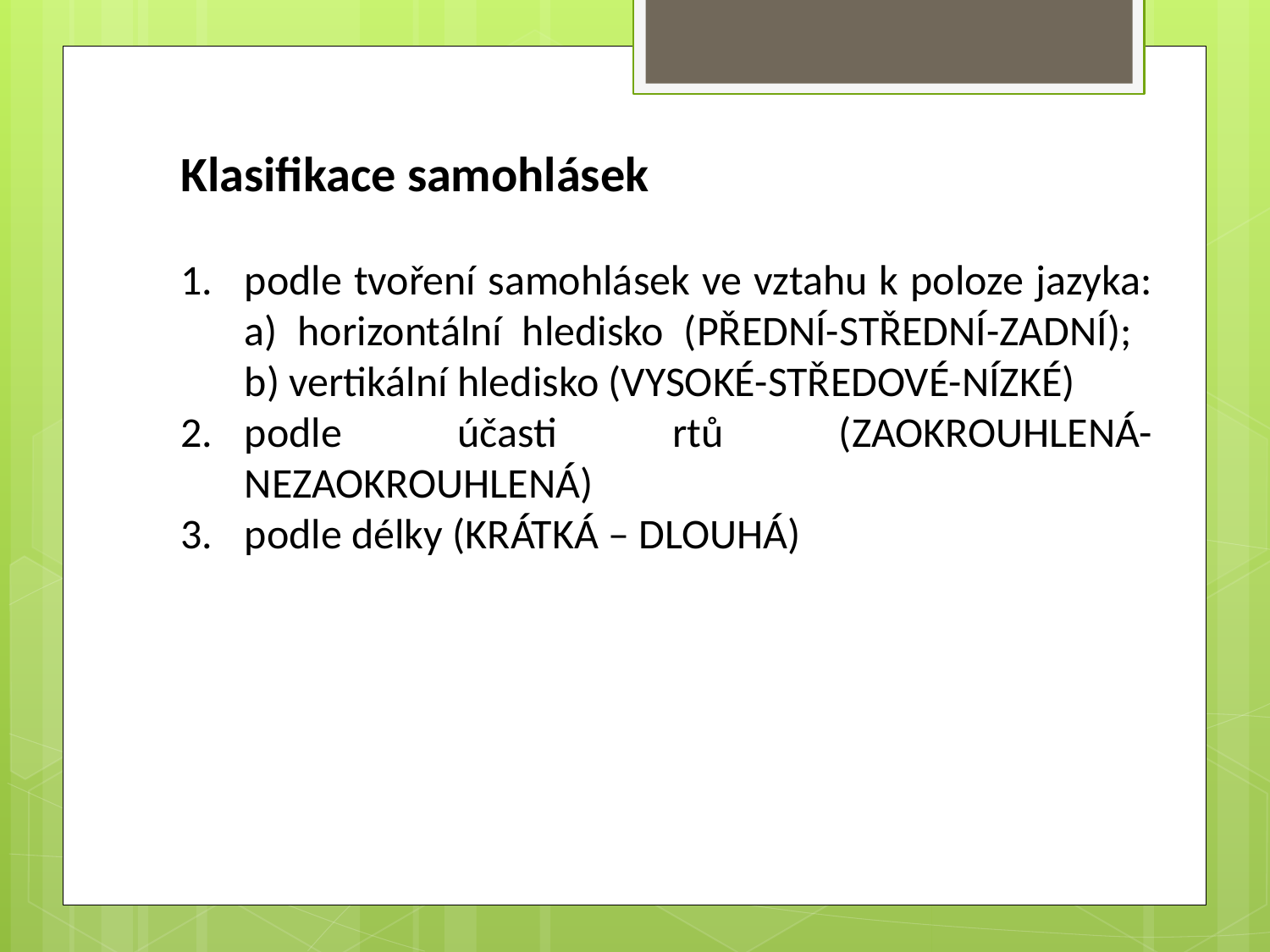

Klasifikace samohlásek

podle tvoření samohlásek ve vztahu k poloze jazyka: a) horizontální hledisko (PŘEDNÍ-STŘEDNÍ-ZADNÍ);
b) vertikální hledisko (VYSOKÉ-STŘEDOVÉ-NÍZKÉ)
podle účasti rtů (ZAOKROUHLENÁ- NEZAOKROUHLENÁ)
podle délky (KRÁTKÁ – DLOUHÁ)